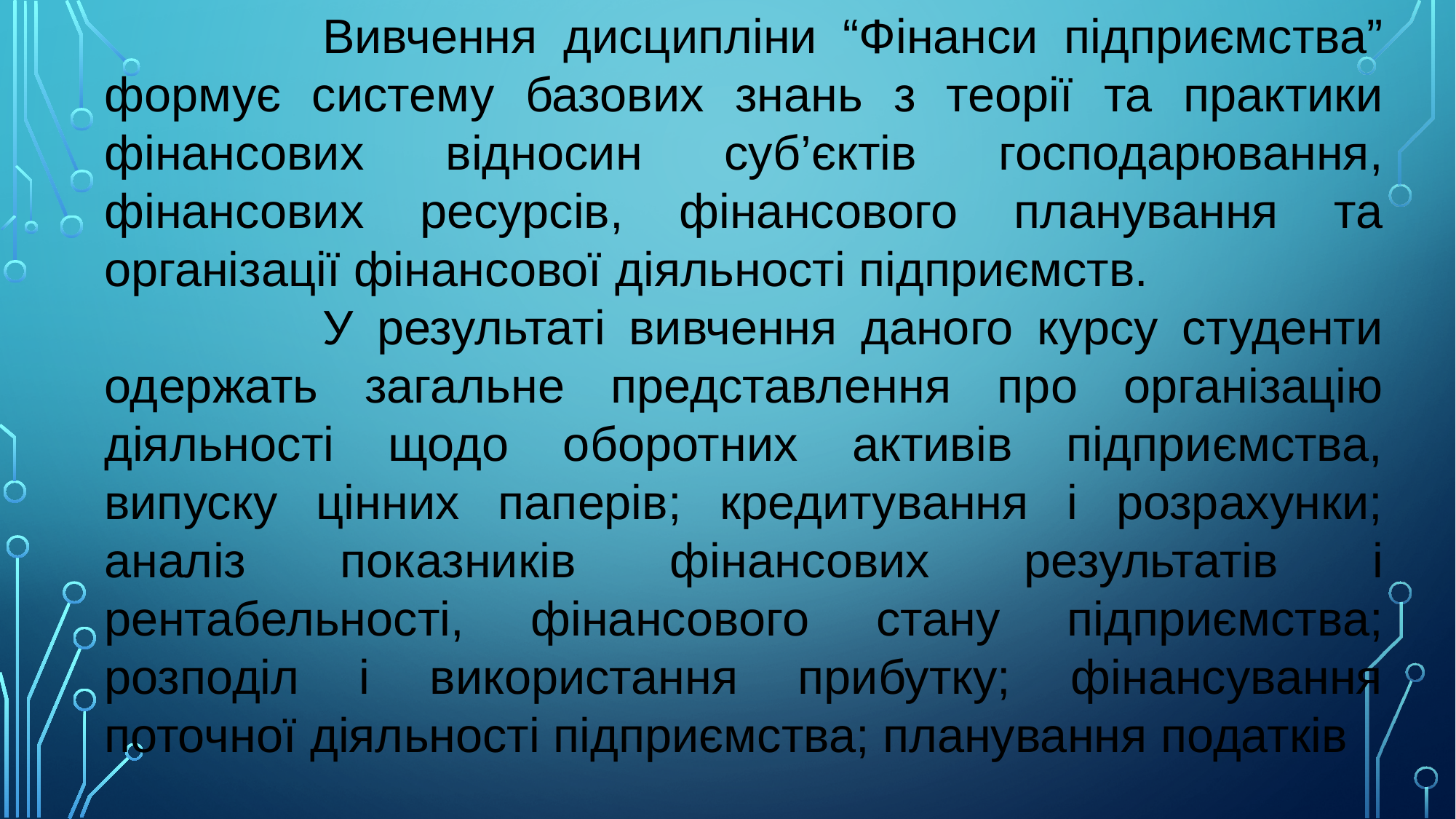

Вивчення дисципліни “Фінанси підприємства” формує систему базових знань з теорії та практики фінансових відносин суб’єктів господарювання, фінансових ресурсів, фінансового планування та організації фінансової діяльності підприємств.
		У результаті вивчення даного курсу студенти одержать загальне представлення про організацію діяльності щодо оборотних активів підприємства, випуску цінних паперів; кредитування і розрахунки; аналіз показників фінансових результатів і рентабельності, фінансового стану підприємства; розподіл і використання прибутку; фінансування поточної діяльності підприємства; планування податків